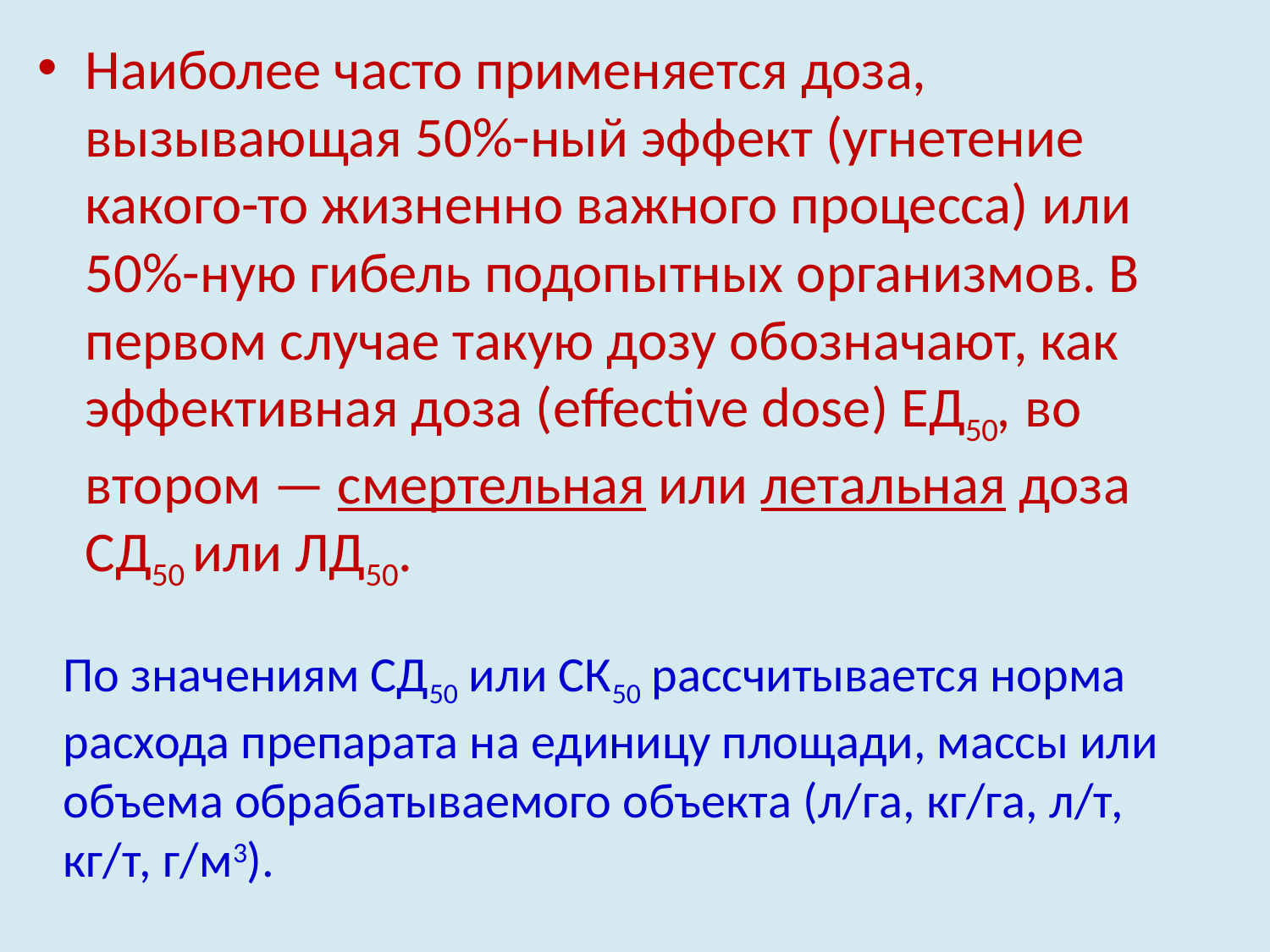

Наиболее часто применяется доза, вызывающая 50%-ный эффект (угнетение какого-то жизненно важного процесса) или 50%-ную гибель подопытных организмов. В первом случае такую дозу обозначают, как эффективная доза (effective dose) ЕД50, во втором — смертельная или летальная доза СД50 или ЛД50.
По значениям СД50 или СК50 рассчитывается норма расхода препарата на единицу площади, массы или объема обрабатываемого объекта (л/га, кг/га, л/т, кг/т, г/м3).